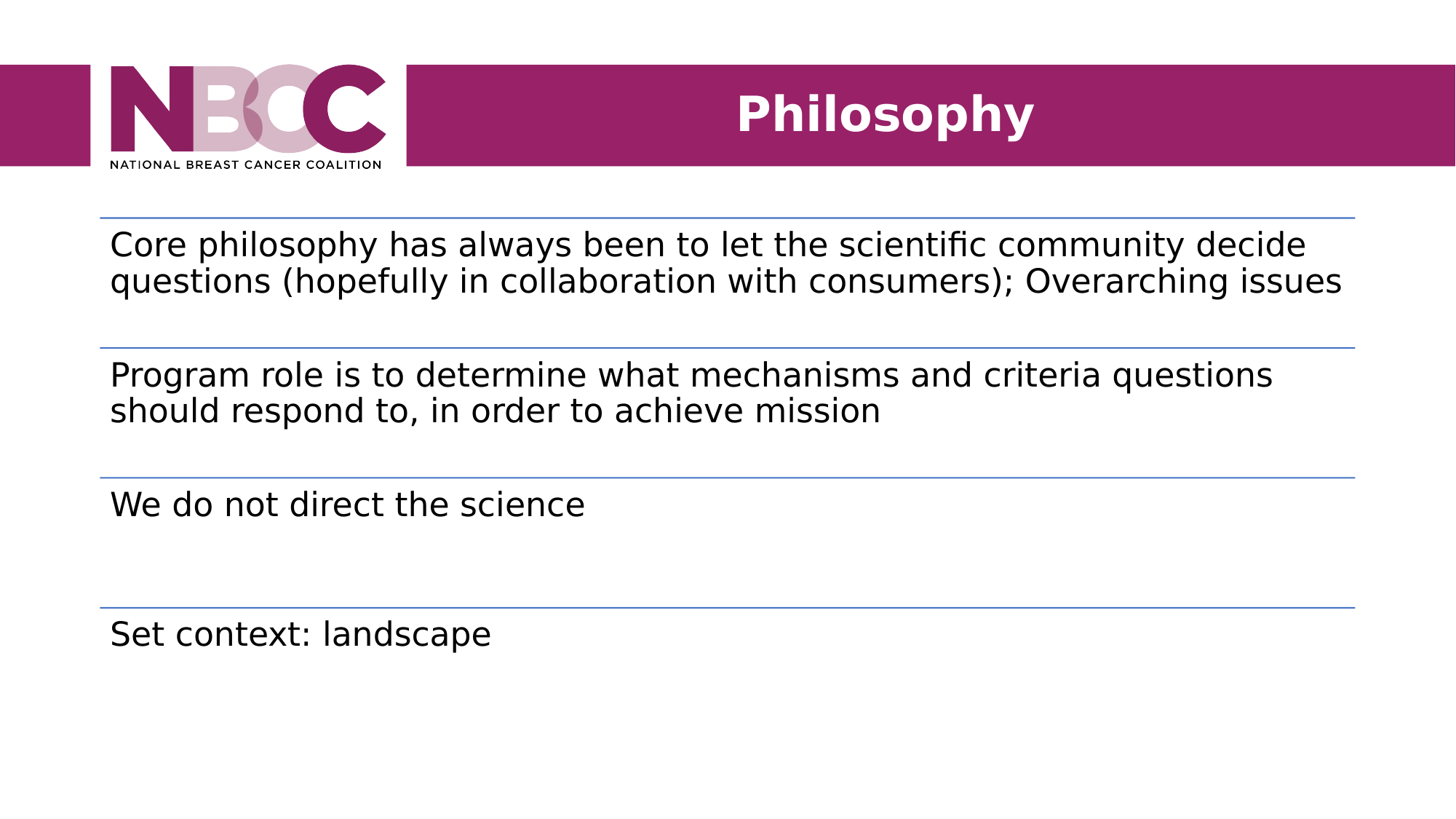

Philosophy
Core philosophy has always been to let the scientific community decide questions (hopefully in collaboration with consumers); Overarching issues
Program role is to determine what mechanisms and criteria questions should respond to, in order to achieve mission
We do not direct the science
Set context: landscape